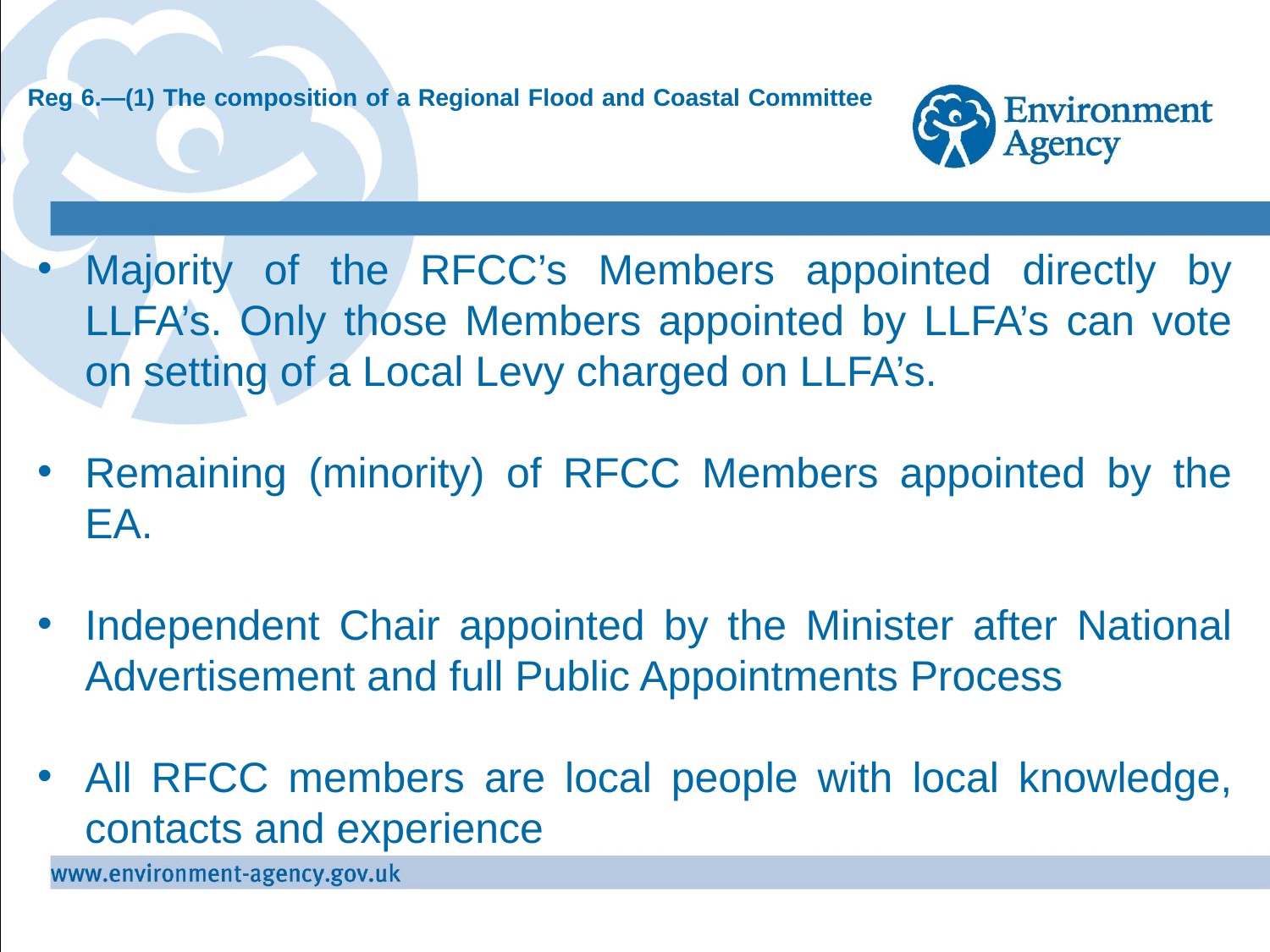

# Reg 6.—(1) The composition of a Regional Flood and Coastal Committee
Majority of the RFCC’s Members appointed directly by LLFA’s. Only those Members appointed by LLFA’s can vote on setting of a Local Levy charged on LLFA’s.

Remaining (minority) of RFCC Members appointed by the EA.

Independent Chair appointed by the Minister after National Advertisement and full Public Appointments Process

All RFCC members are local people with local knowledge, contacts and experience